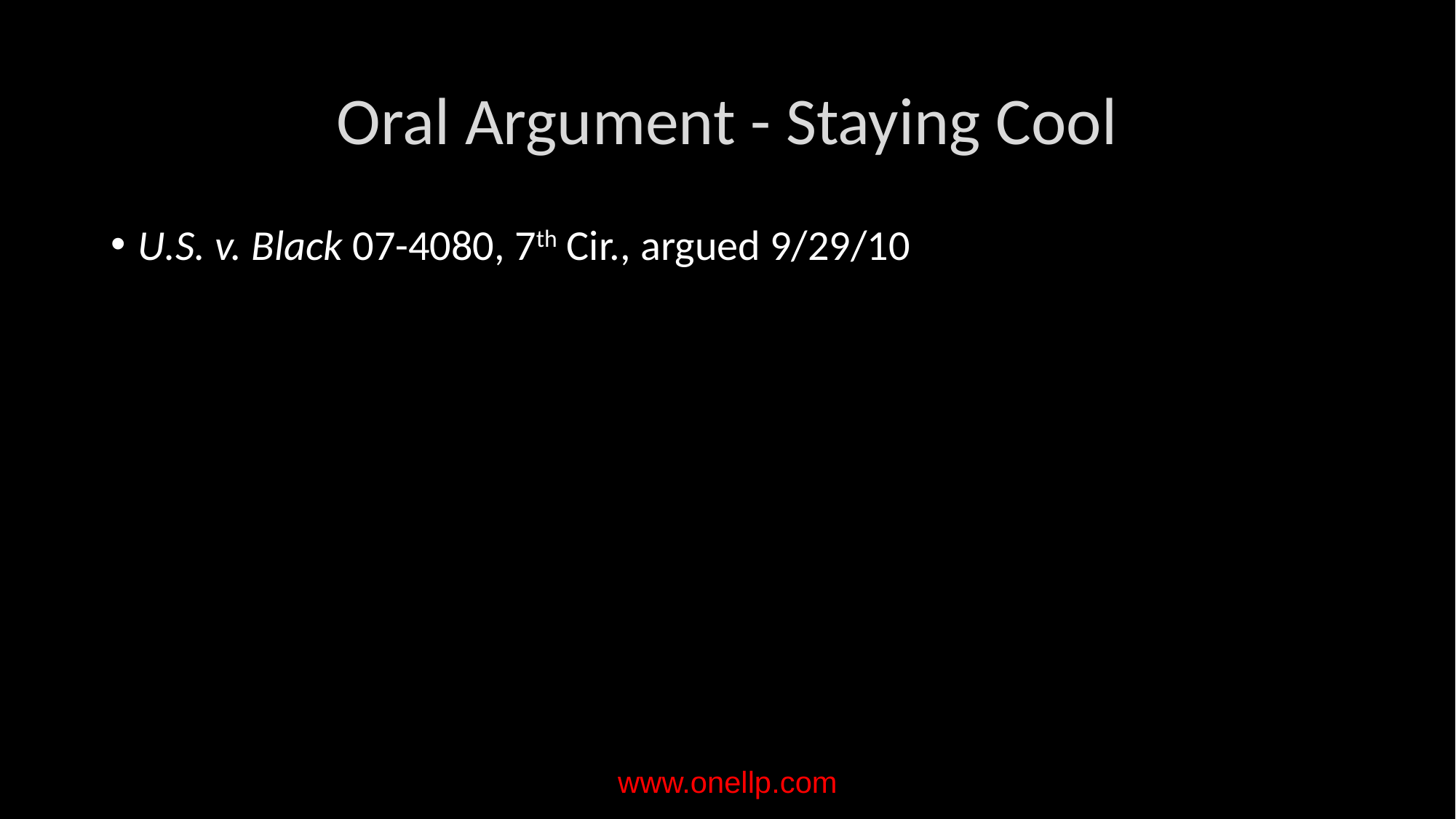

# Oral Argument - Staying Cool
U.S. v. Black 07-4080, 7th Cir., argued 9/29/10
www.onellp.com